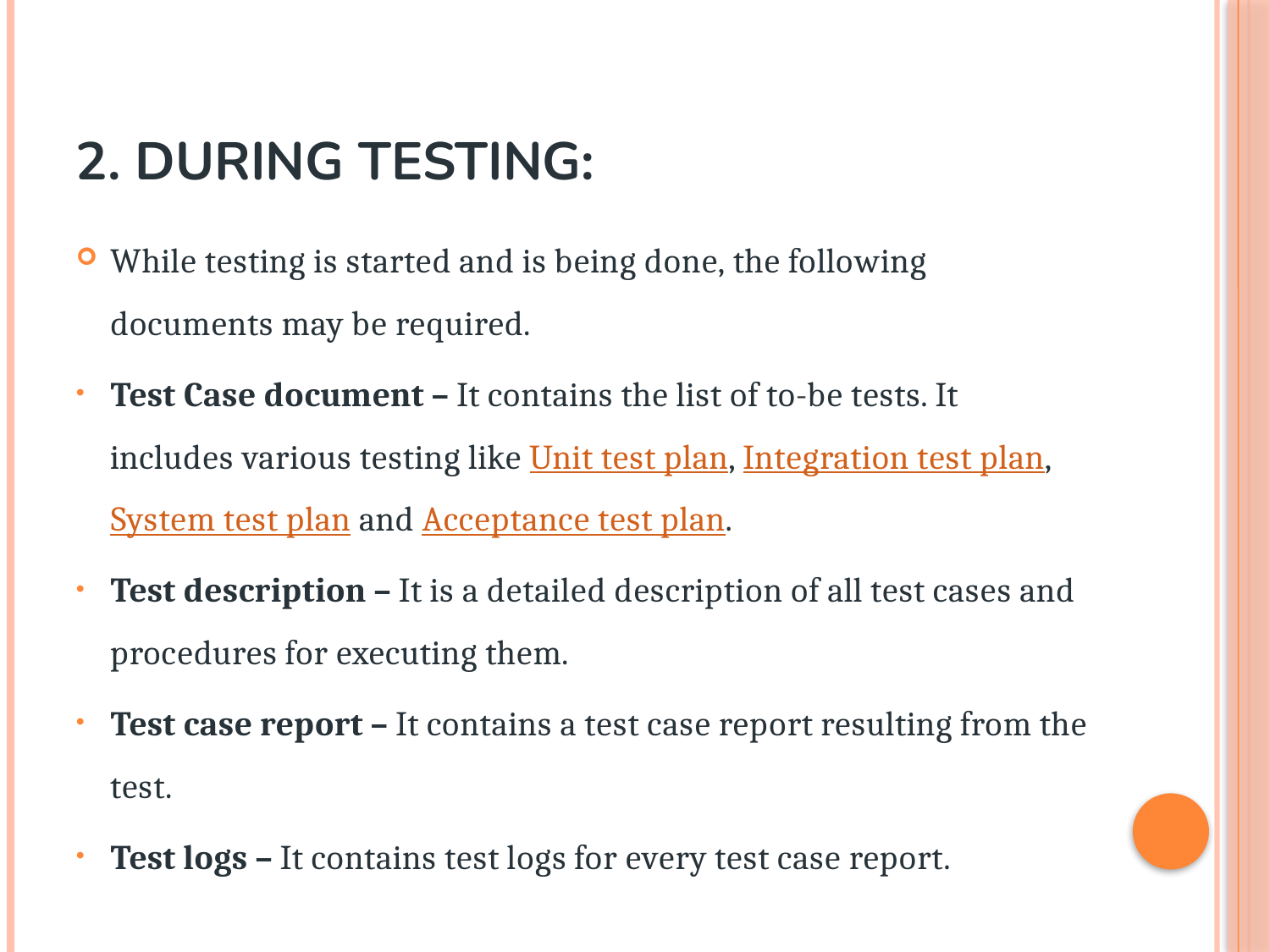

# 2. During Testing:
While testing is started and is being done, the following documents may be required.
Test Case document – It contains the list of to-be tests. It includes various testing like Unit test plan, Integration test plan, System test plan and Acceptance test plan.
Test description – It is a detailed description of all test cases and procedures for executing them.
Test case report – It contains a test case report resulting from the test.
Test logs – It contains test logs for every test case report.